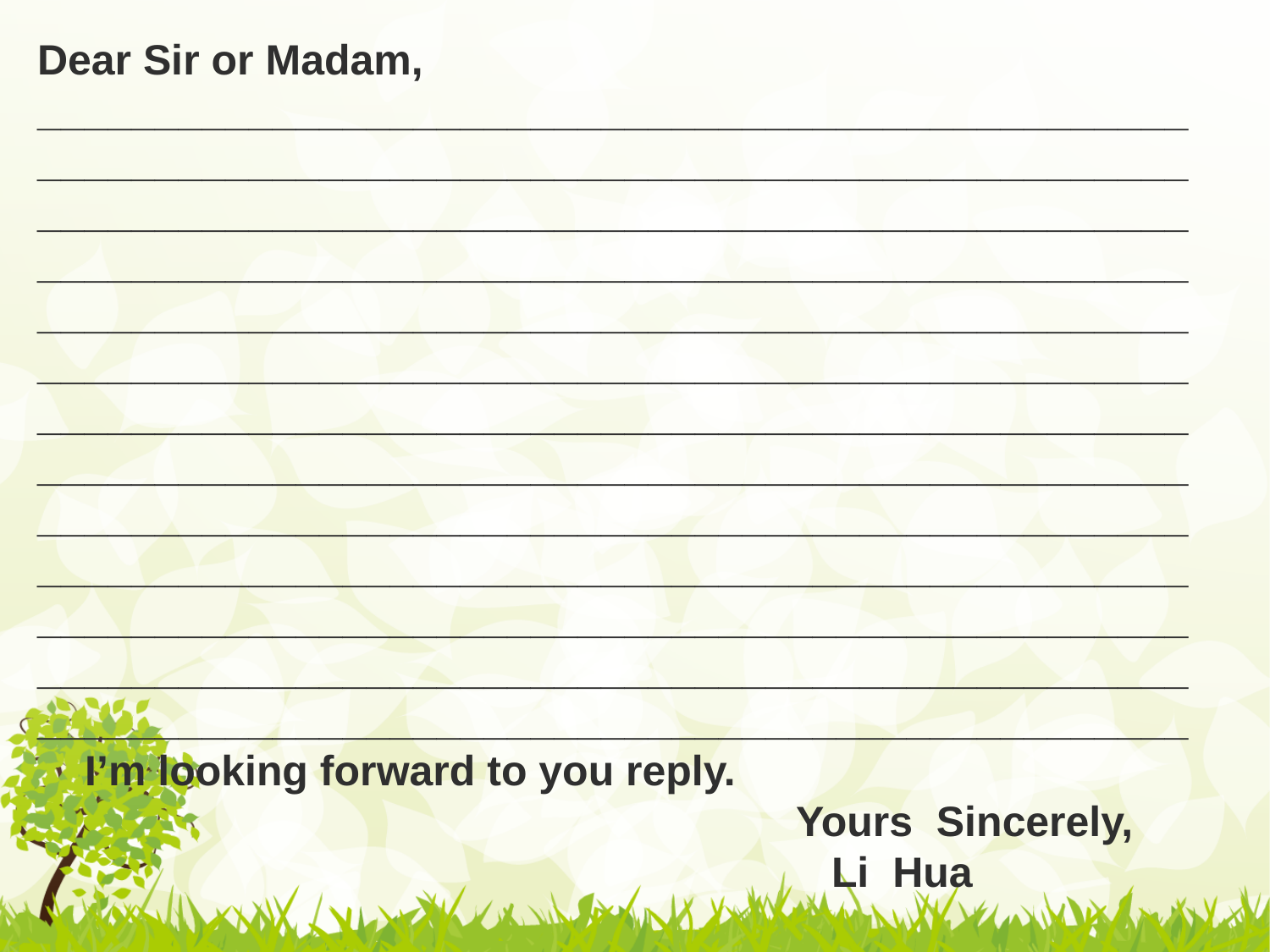

Dear Sir or Madam,
_____________________________________________________________________________________________________________________________________________________________________________________________________________________________________________________________________________________________________________________________________________________________________________________________________________________________________________________________________________________________________________________________________________________________________________________________________________________________________________________________
    I’m looking forward to you reply.
                                                                Yours  Sincerely,
                                                                   Li  Hua